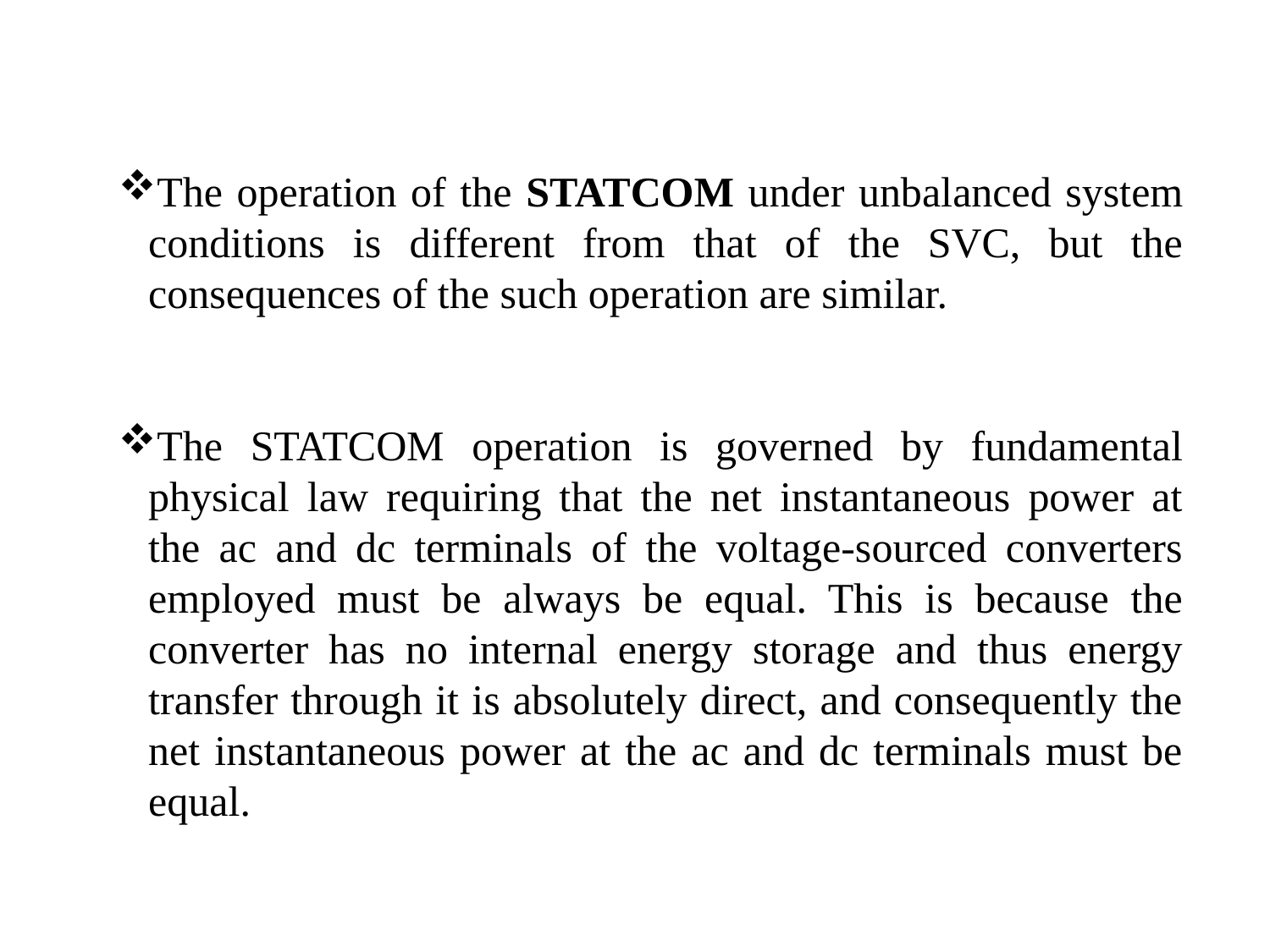

The operation of the STATCOM under unbalanced system conditions is different from that of the SVC, but the consequences of the such operation are similar.

The STATCOM operation is governed by fundamental physical law requiring that the net instantaneous power at the ac and dc terminals of the voltage-sourced converters employed must be always be equal. This is because the converter has no internal energy storage and thus energy transfer through it is absolutely direct, and consequently the net instantaneous power at the ac and dc terminals must be equal.